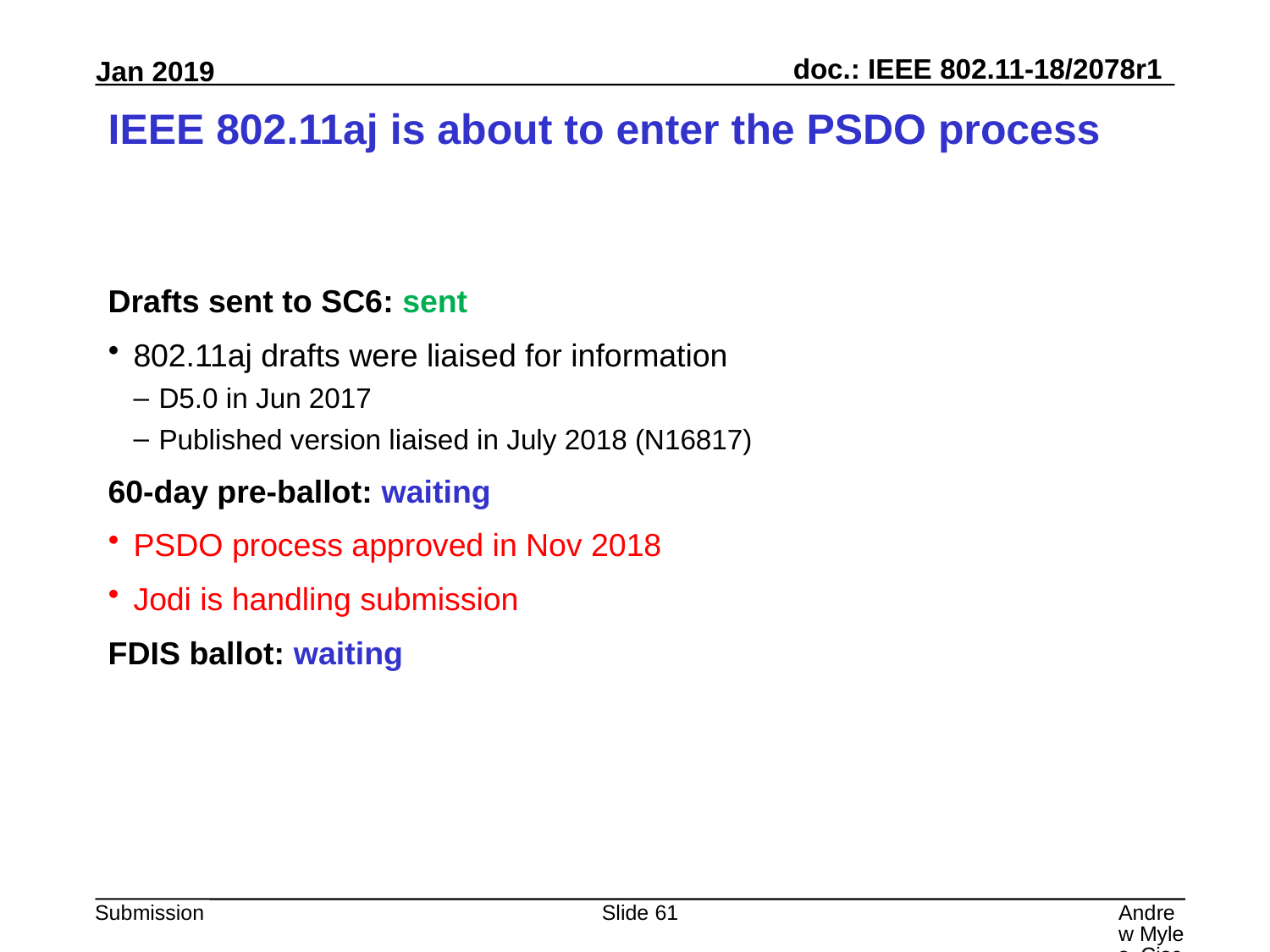

# IEEE 802.11aj is about to enter the PSDO process
Drafts sent to SC6: sent
802.11aj drafts were liaised for information
D5.0 in Jun 2017
Published version liaised in July 2018 (N16817)
60-day pre-ballot: waiting
PSDO process approved in Nov 2018
Jodi is handling submission
FDIS ballot: waiting
Slide 61
Andrew Myles, Cisco